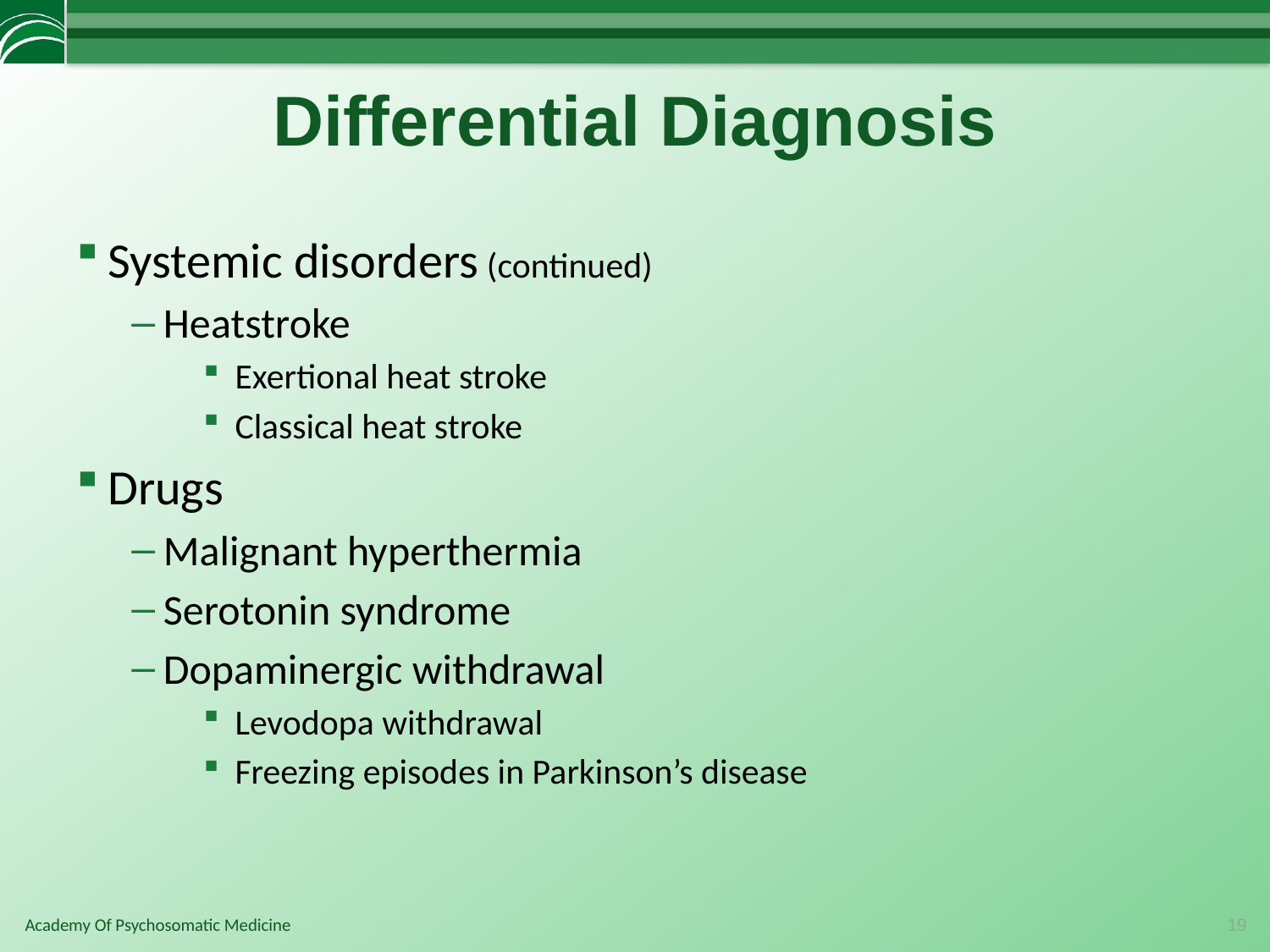

# Differential Diagnosis
Systemic disorders (continued)
Heatstroke
Exertional heat stroke
Classical heat stroke
Drugs
Malignant hyperthermia
Serotonin syndrome
Dopaminergic withdrawal
Levodopa withdrawal
Freezing episodes in Parkinson’s disease
19